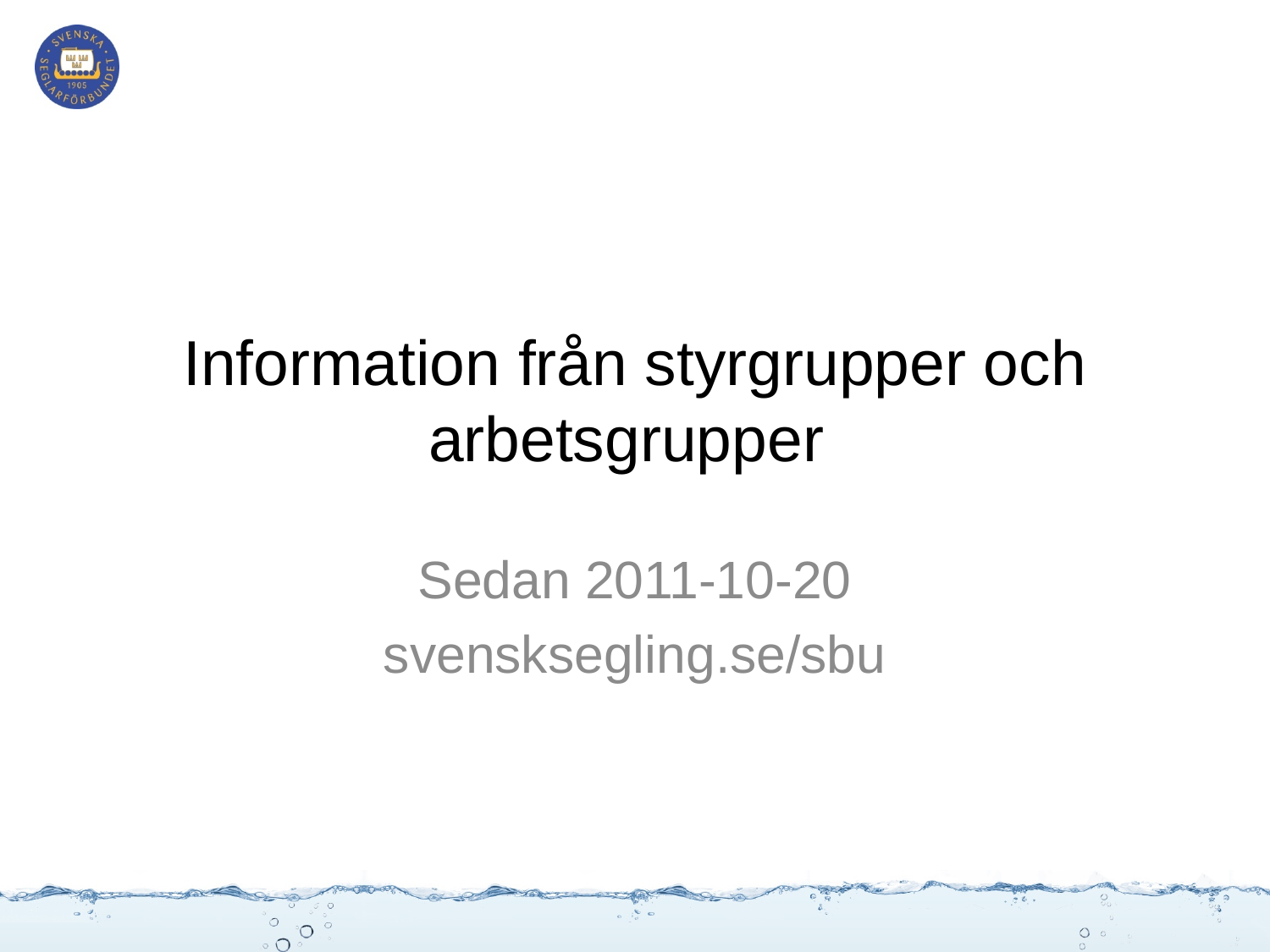

# Information från styrgrupper och arbetsgrupper
Sedan 2011-10-20
svensksegling.se/sbu